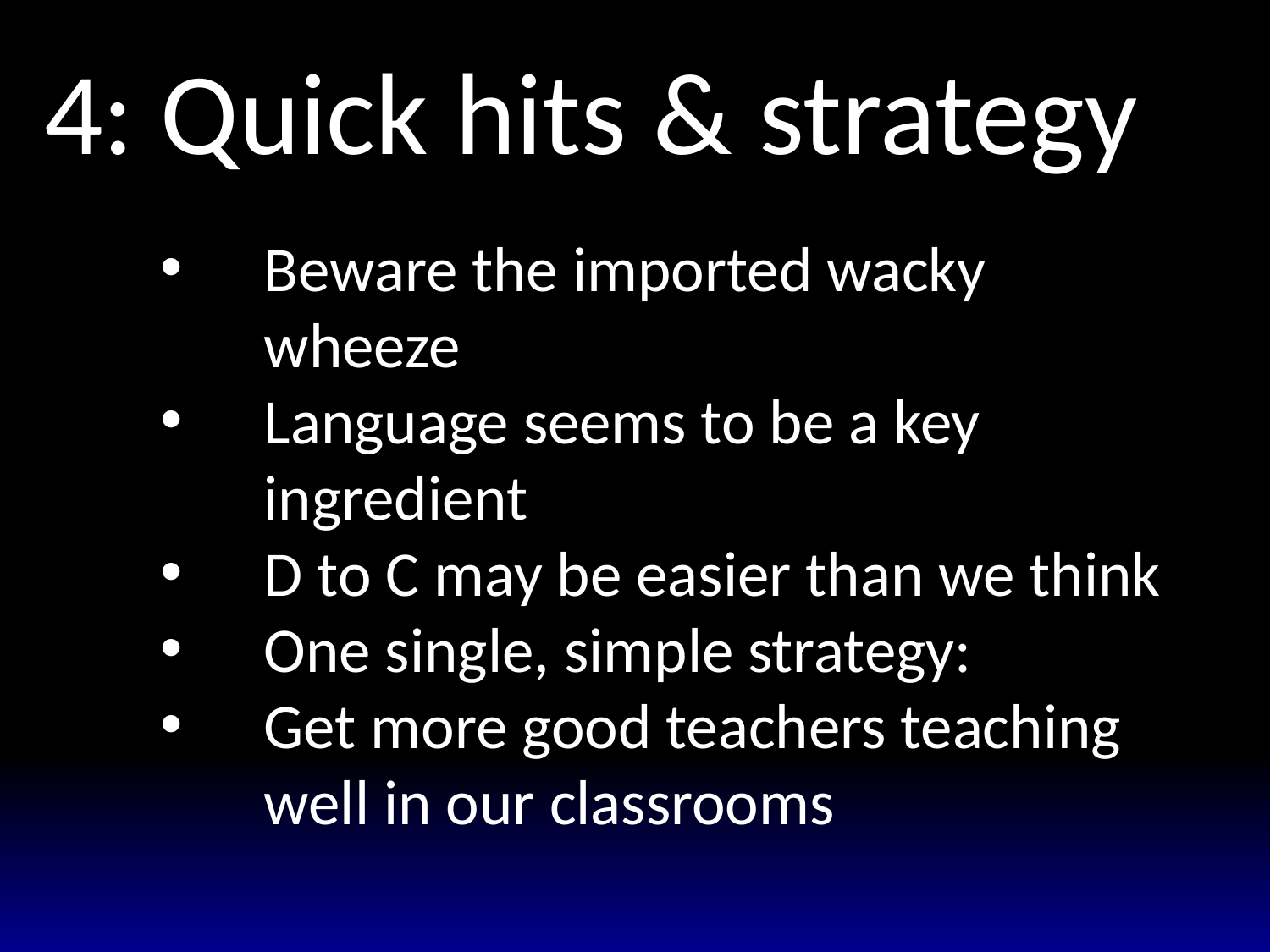

4: Quick hits & strategy
Beware the imported wacky wheeze
Language seems to be a key ingredient
D to C may be easier than we think
One single, simple strategy:
Get more good teachers teaching well in our classrooms